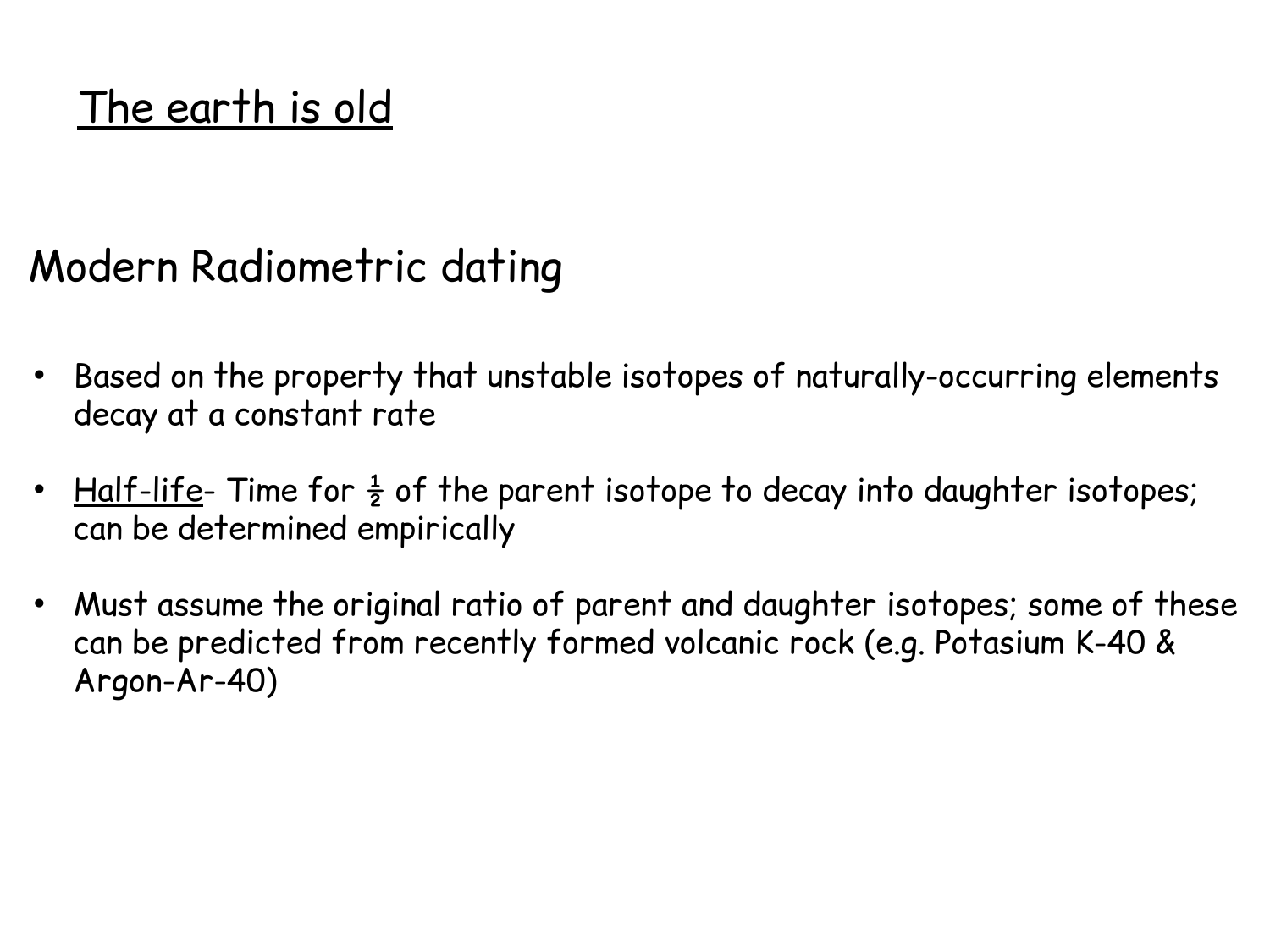

The earth is old
Modern Radiometric dating
Based on the property that unstable isotopes of naturally-occurring elements decay at a constant rate

Half-life- Time for ½ of the parent isotope to decay into daughter isotopes; can be determined empirically

Must assume the original ratio of parent and daughter isotopes; some of these can be predicted from recently formed volcanic rock (e.g. Potasium K-40 & Argon-Ar-40)